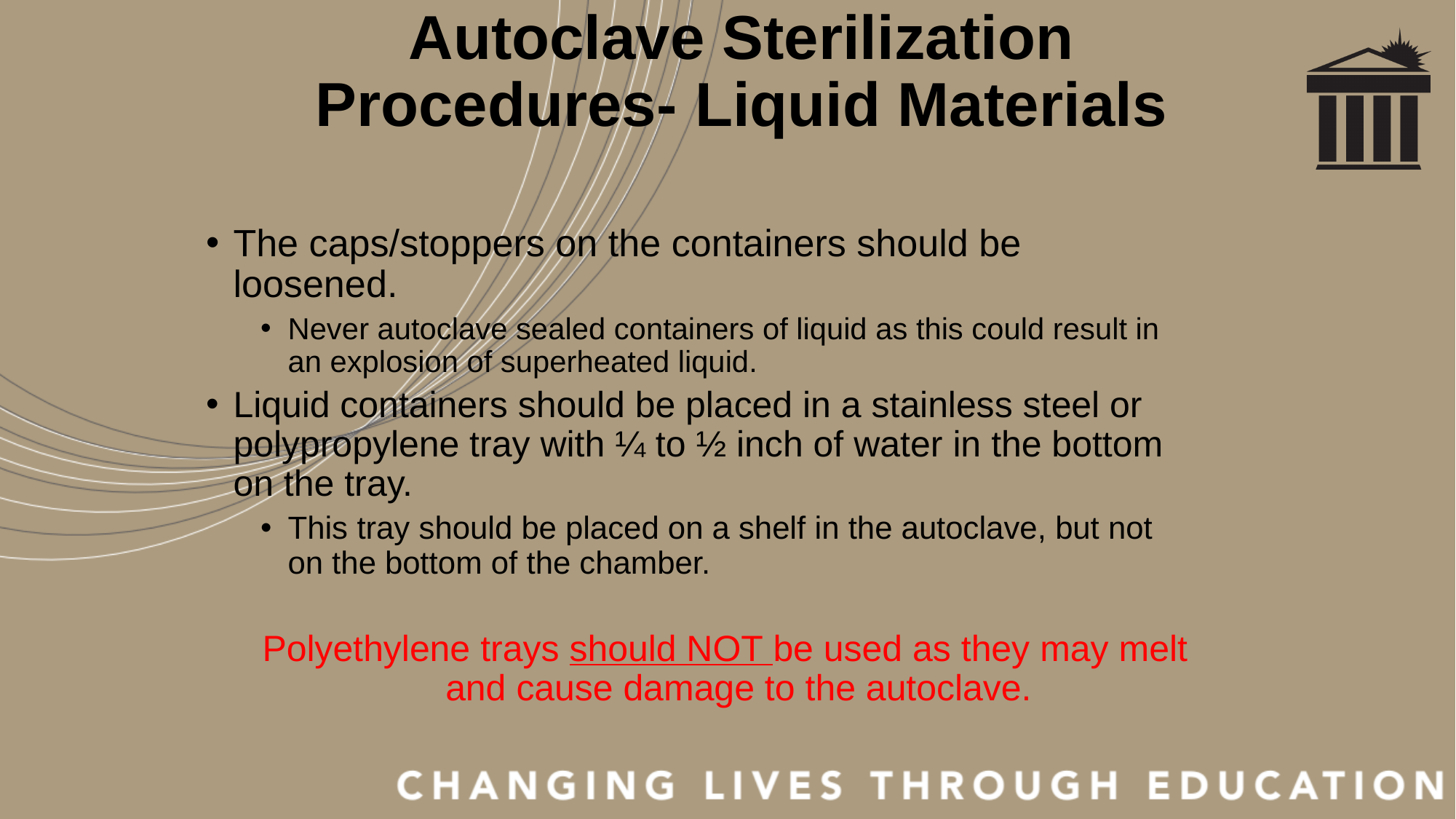

# Autoclave Sterilization Procedures- Liquid Materials
The caps/stoppers on the containers should be loosened.
Never autoclave sealed containers of liquid as this could result in an explosion of superheated liquid.
Liquid containers should be placed in a stainless steel or polypropylene tray with ¼ to ½ inch of water in the bottom on the tray.
This tray should be placed on a shelf in the autoclave, but not on the bottom of the chamber.

Polyethylene trays should NOT be used as they may melt and cause damage to the autoclave.